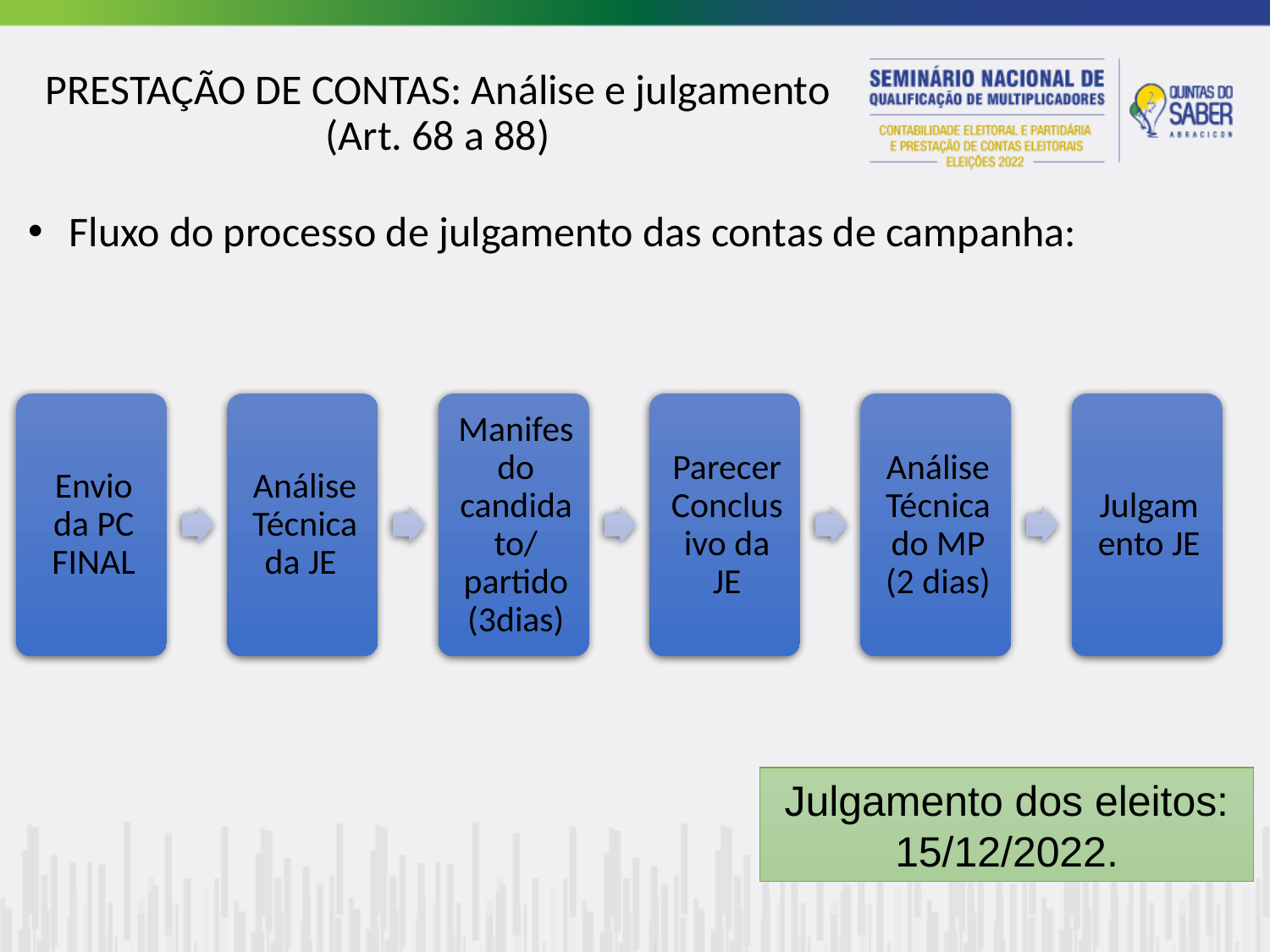

PRESTAÇÃO DE CONTAS: Análise e julgamento
(Art. 68 a 88)
 Fluxo do processo de julgamento das contas de campanha:

Envio da PC FINAL

Análise Técnica da JE

Manifes do candidato/ partido (3dias)

Parecer Conclusivo da JE

Análise Técnica do MP (2 dias)

Julgamento JE
Julgamento dos eleitos: 15/12/2022.